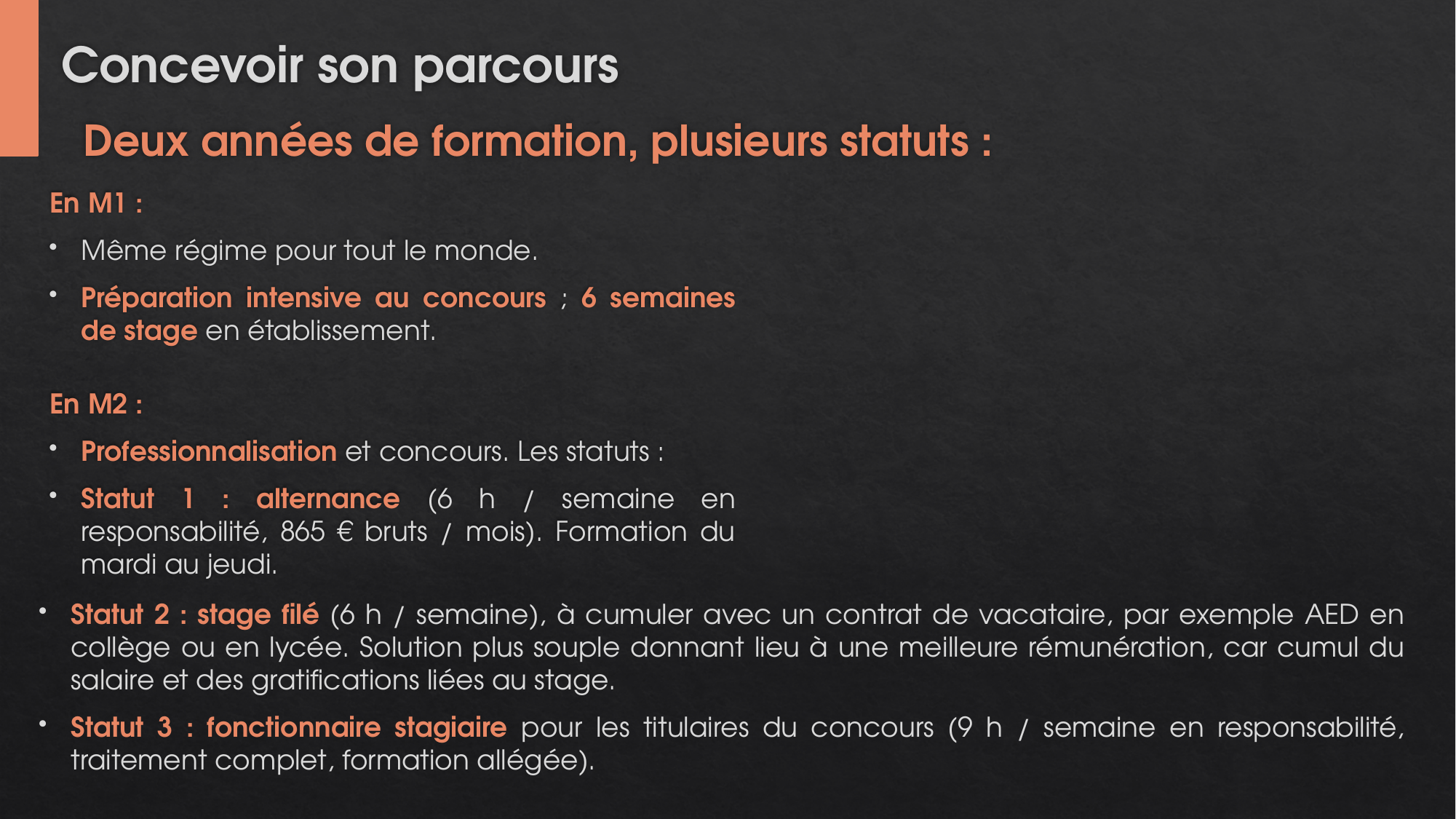

Concevoir son parcours
Deux années de formation, plusieurs statuts :
En M1 :
Même régime pour tout le monde.
Préparation intensive au concours ; 6 semaines de stage en établissement.

En M2 :
Professionnalisation et concours. Les statuts :
Statut 1 : alternance (6 h / semaine en responsabilité, 865 € bruts / mois). Formation du mardi au jeudi.

Statut 2 : stage filé (6 h / semaine), à cumuler avec un contrat de vacataire, par exemple AED en collège ou en lycée. Solution plus souple donnant lieu à une meilleure rémunération, car cumul du salaire et des gratifications liées au stage.
Statut 3 : fonctionnaire stagiaire pour les titulaires du concours (9 h / semaine en responsabilité, traitement complet, formation allégée).